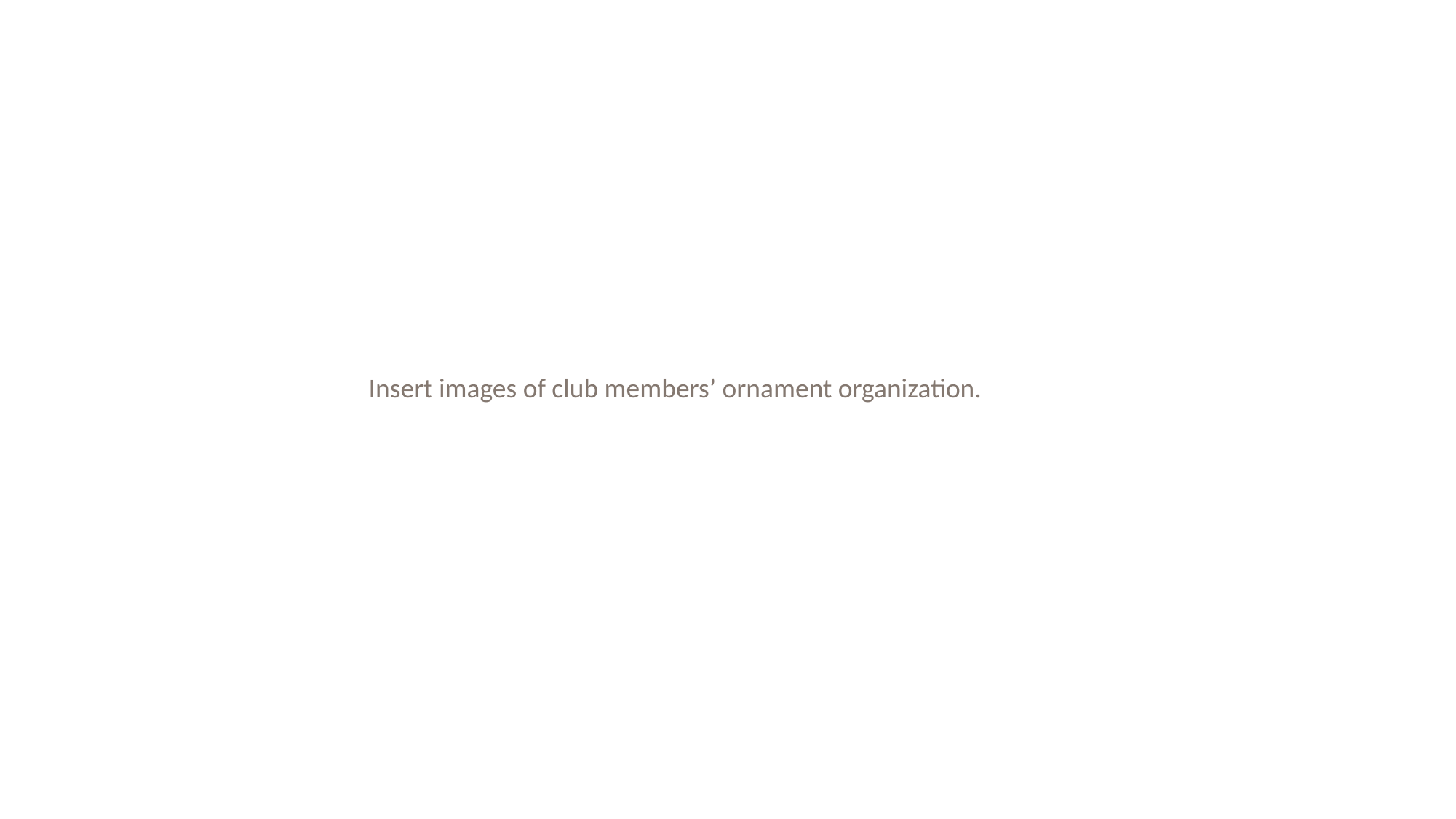

Insert images of club members’ ornament organization.